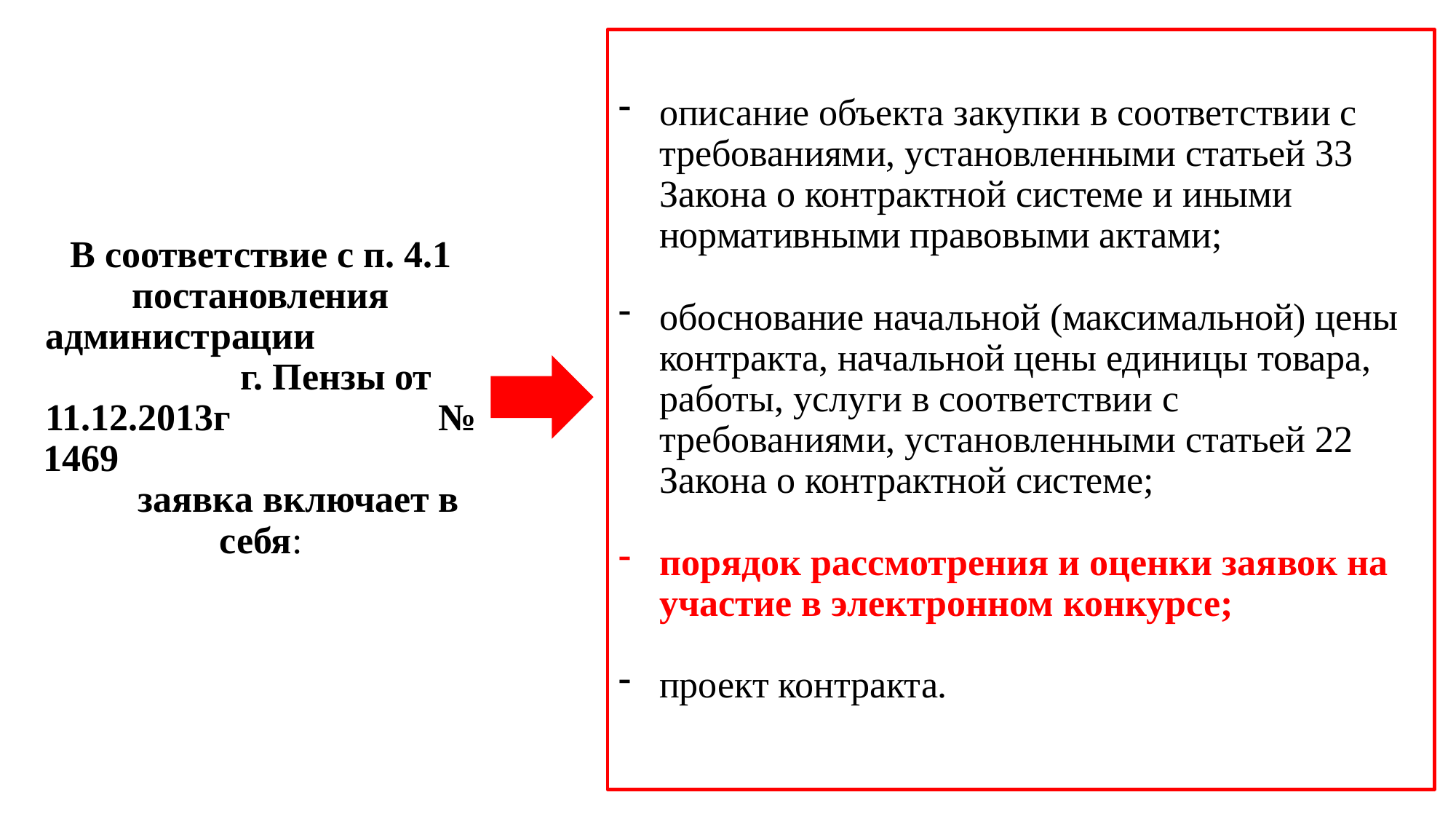

описание объекта закупки в соответствии с требованиями, установленными статьей 33 Закона о контрактной системе и иными нормативными правовыми актами;

обоснование начальной (максимальной) цены контракта, начальной цены единицы товара, работы, услуги в соответствии с требованиями, установленными статьей 22 Закона о контрактной системе;

порядок рассмотрения и оценки заявок на участие в электронном конкурсе;

проект контракта.

В соответствие с п. 4.1 постановления администрации                                  г. Пензы от 11.12.2013г                      № 1469                                               заявка включает в себя: